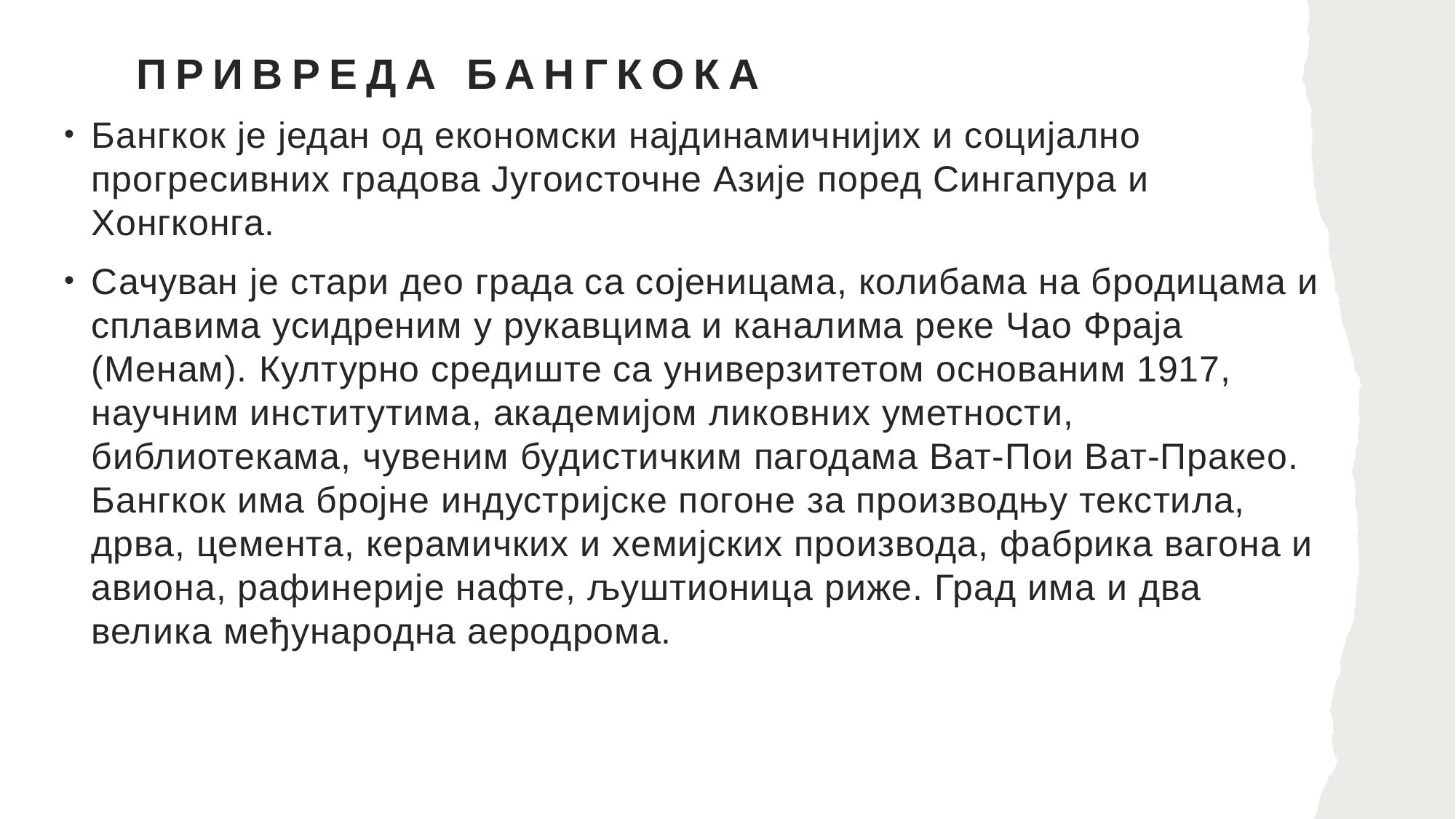

# Привреда Бангкока
Бангкок је један од економски најдинамичнијих и социјално прогресивних градова Југоисточне Азије поред Сингапура и Хонгконга.
Сачуван је стари део града са сојеницама, колибама на бродицама и сплавима усидреним у рукавцима и каналима реке Чао Фраја (Менам). Културно средиште са универзитетом основаним 1917, научним институтима, академијом ликовних уметности, библиотекама, чувеним будистичким пагодама Ват-Пои Ват-Пракео. Бангкок има бројне индустријске погоне за производњу текстила, дрва, цемента, керамичких и хемијских производа, фабрика вагона и авиона, рафинерије нафте, љуштионица риже. Град има и два велика међународна аеродрома.